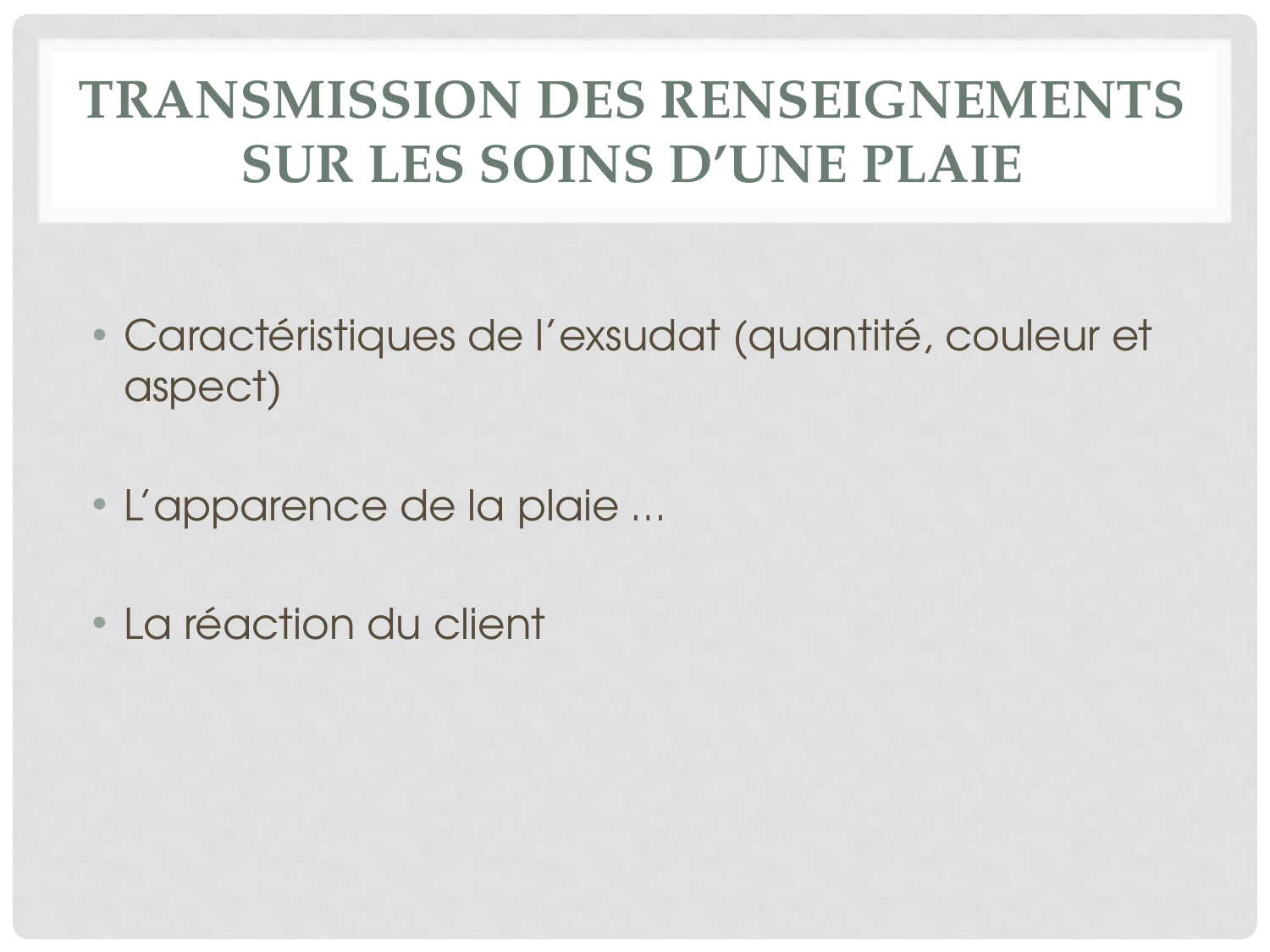

# Transmission des renseignements sur les soins d’une plaie

Caractéristiques de l’exsudat (quantité, couleur et aspect)

L’apparence de la plaie …

La réaction du client